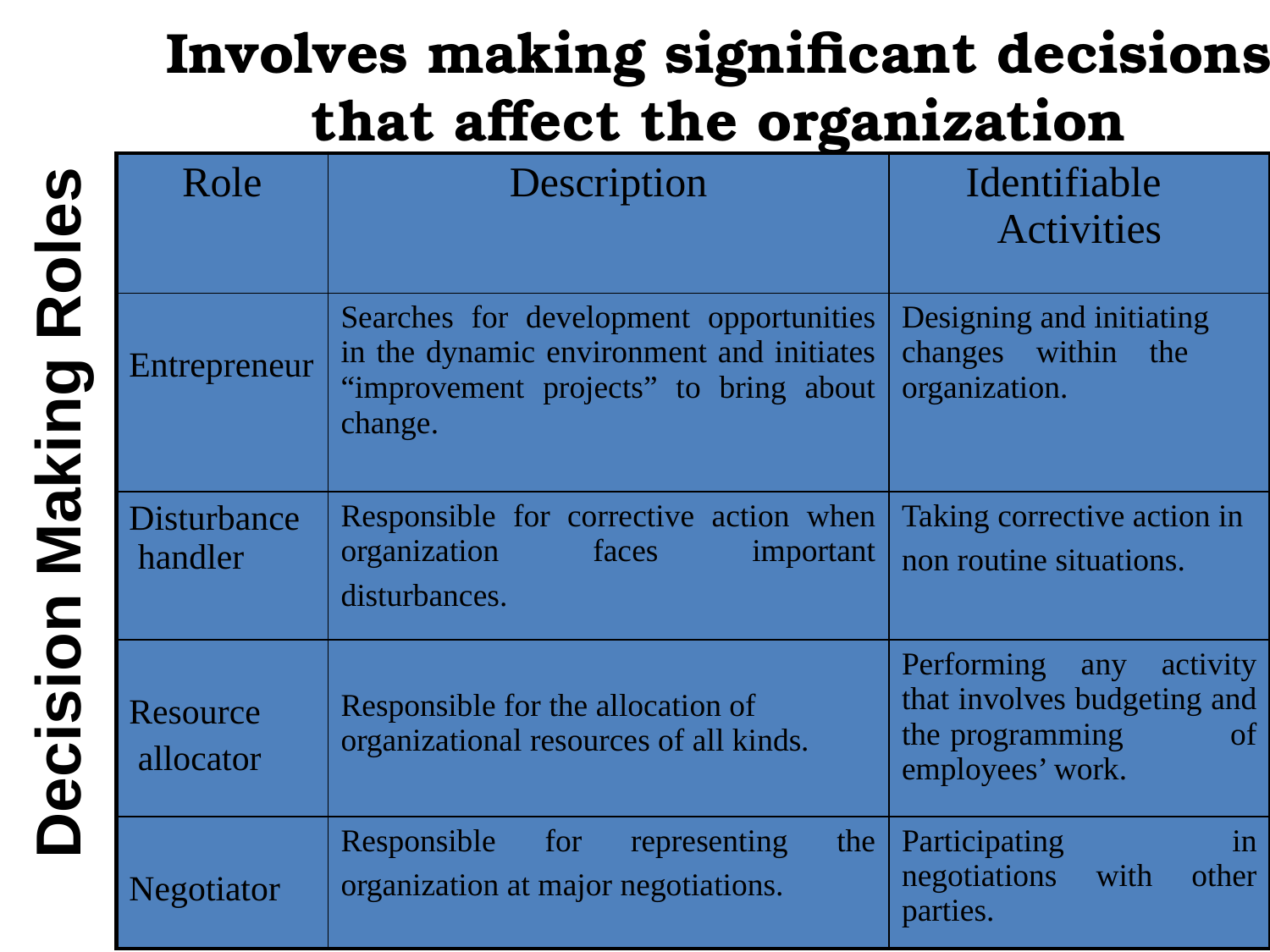

Involves making significant decisions that affect the organization
| Role | Description | Identifiable Activities |
| --- | --- | --- |
| Entrepreneur | Searches for development opportunities in the dynamic environment and initiates “improvement projects” to bring about change. | Designing and initiating changes within the organization. |
| Disturbance handler | Responsible for corrective action when organization faces important disturbances. | Taking corrective action in non routine situations. |
| Resource allocator | Responsible for the allocation of organizational resources of all kinds. | Performing any activity that involves budgeting and the programming of employees’ work. |
| Negotiator | Responsible for representing the organization at major negotiations. | Participating in negotiations with other parties. |
Decision Making Roles
1-29